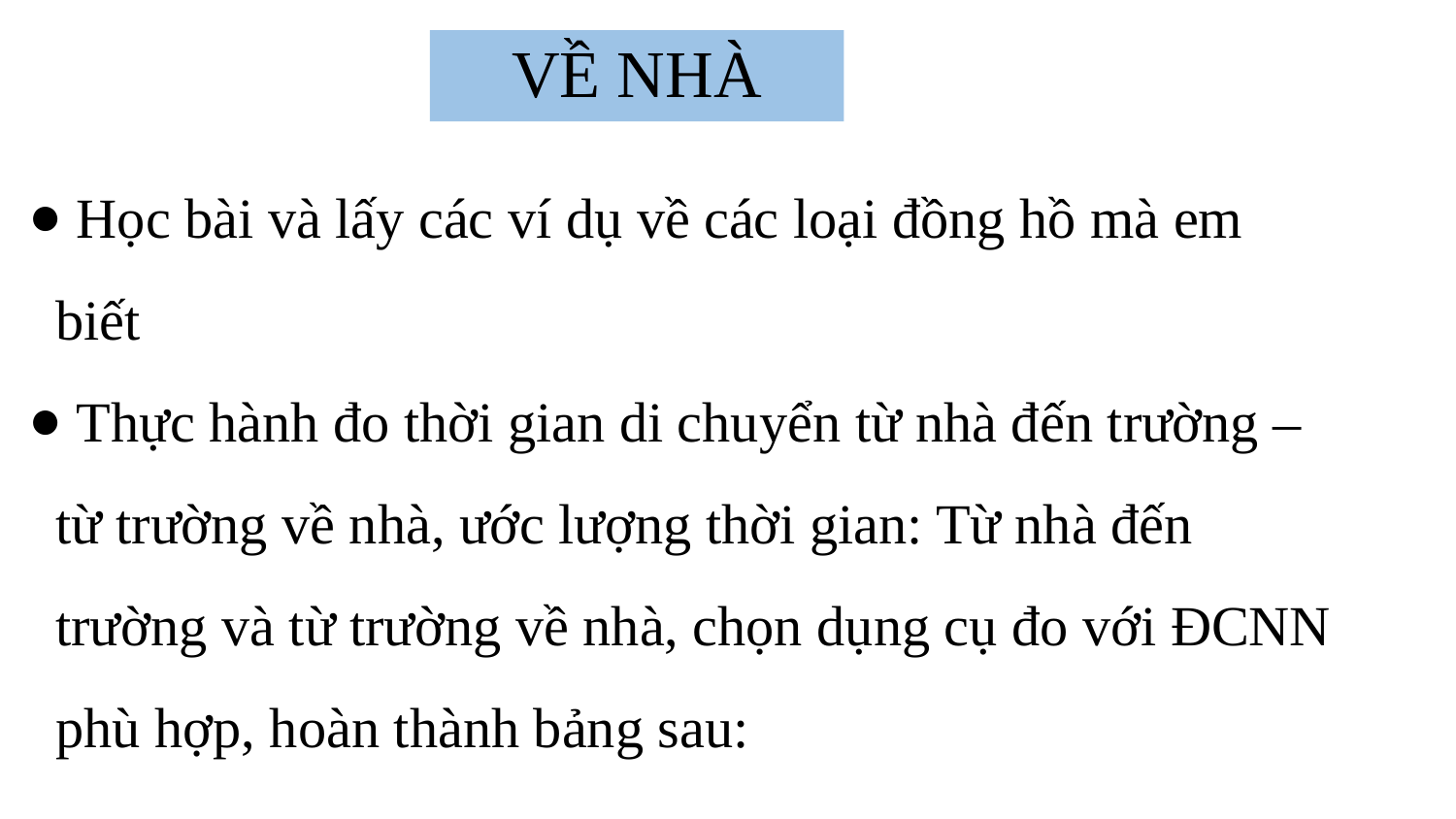

# VỀ NHÀ
 Học bài và lấy các ví dụ về các loại đồng hồ mà em biết
 Thực hành đo thời gian di chuyển từ nhà đến trường – từ trường về nhà, ước lượng thời gian: Từ nhà đến trường và từ trường về nhà, chọn dụng cụ đo với ĐCNN phù hợp, hoàn thành bảng sau: